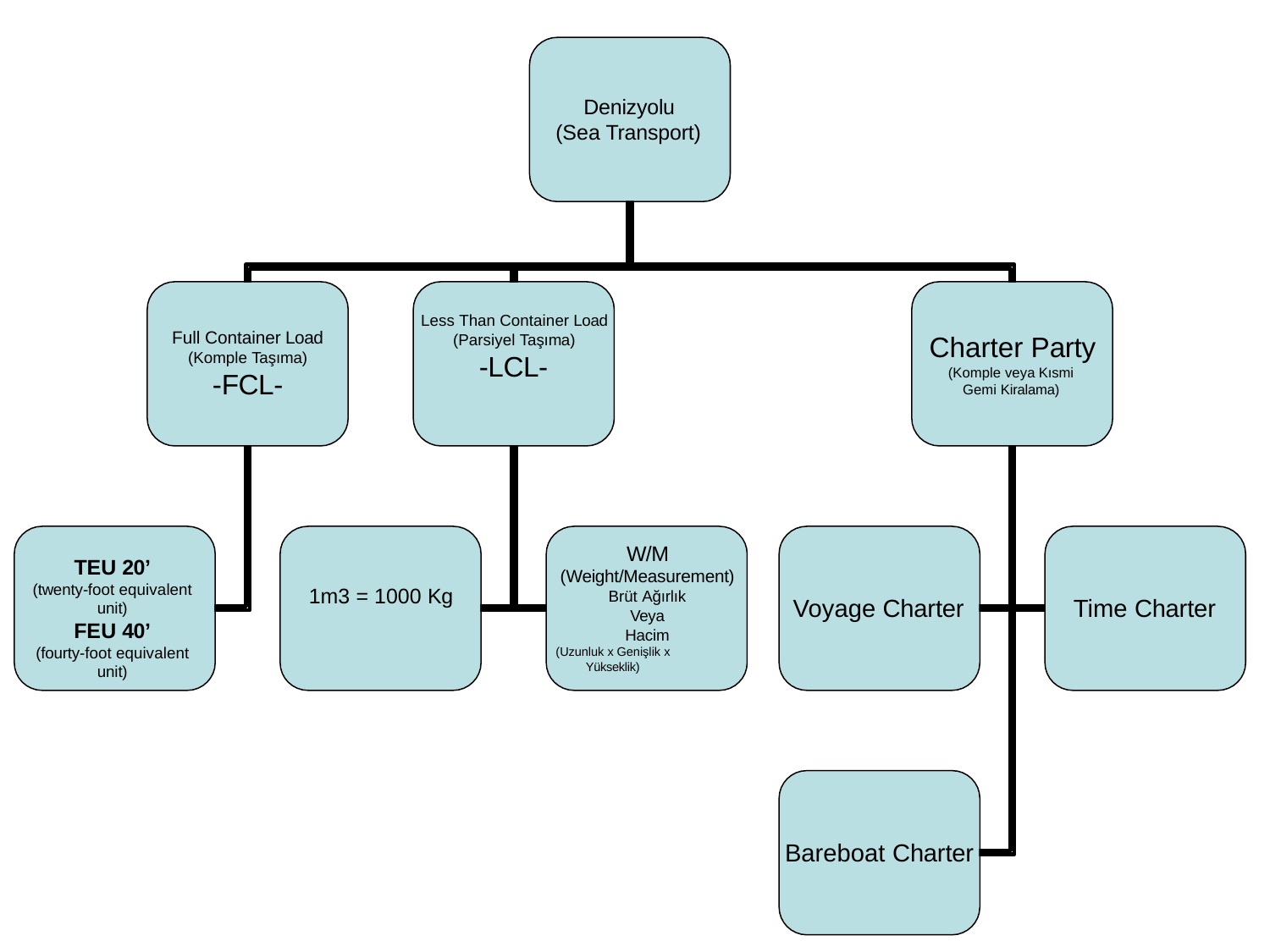

Denizyolu (Sea Transport)

Less Than Container Load (Parsiyel Taşıma)
-LCL-
Full Container Load
(Komple Taşıma)
-FCL-
Charter Party
(Komple veya Kısmi
Gemi Kiralama)

W/M (Weight/Measurement) Brüt Ağırlık
Veya Hacim
(Uzunluk x Genişlik x Yükseklik)
TEU 20’
(twenty-foot equivalent unit)
1m3 = 1000 Kg
Voyage Charter
Time Charter
FEU 40’
(fourty-foot equivalent unit)

Bareboat Charter